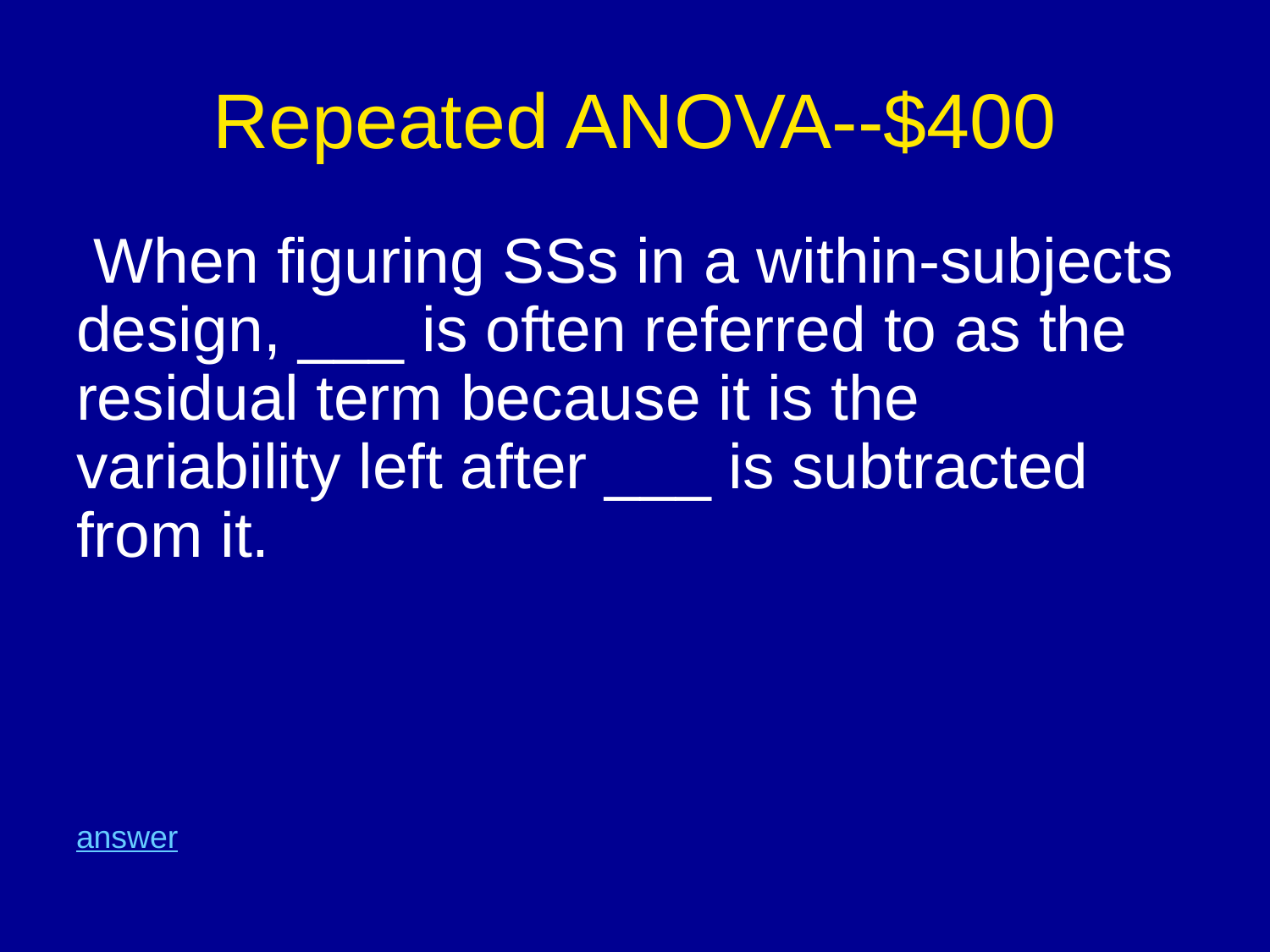

# Repeated ANOVA--$400
 When figuring SSs in a within-subjects design, ___ is often referred to as the residual term because it is the variability left after ___ is subtracted from it.

answer